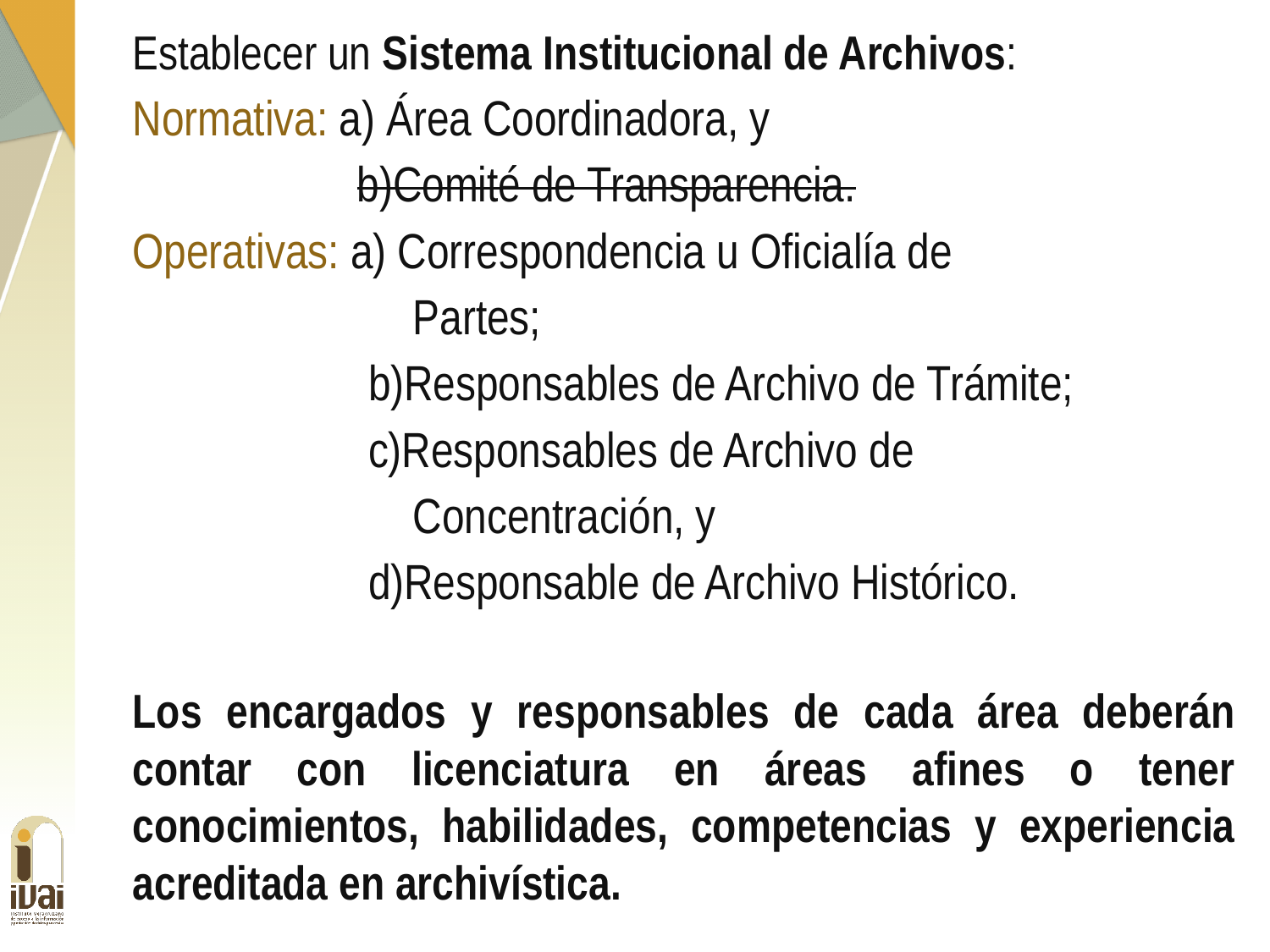

Establecer un Sistema Institucional de Archivos:
Normativa: a) Área Coordinadora, y
                    b)Comité de Transparencia.
Operativas: a) Correspondencia u Oficialía de
                         Partes;
                     b)Responsables de Archivo de Trámite;
                     c)Responsables de Archivo de
                         Concentración, y
                     d)Responsable de Archivo Histórico.

Los encargados y responsables de cada área deberán contar con licenciatura en áreas afines o tener conocimientos, habilidades, competencias y experiencia acreditada en archivística.